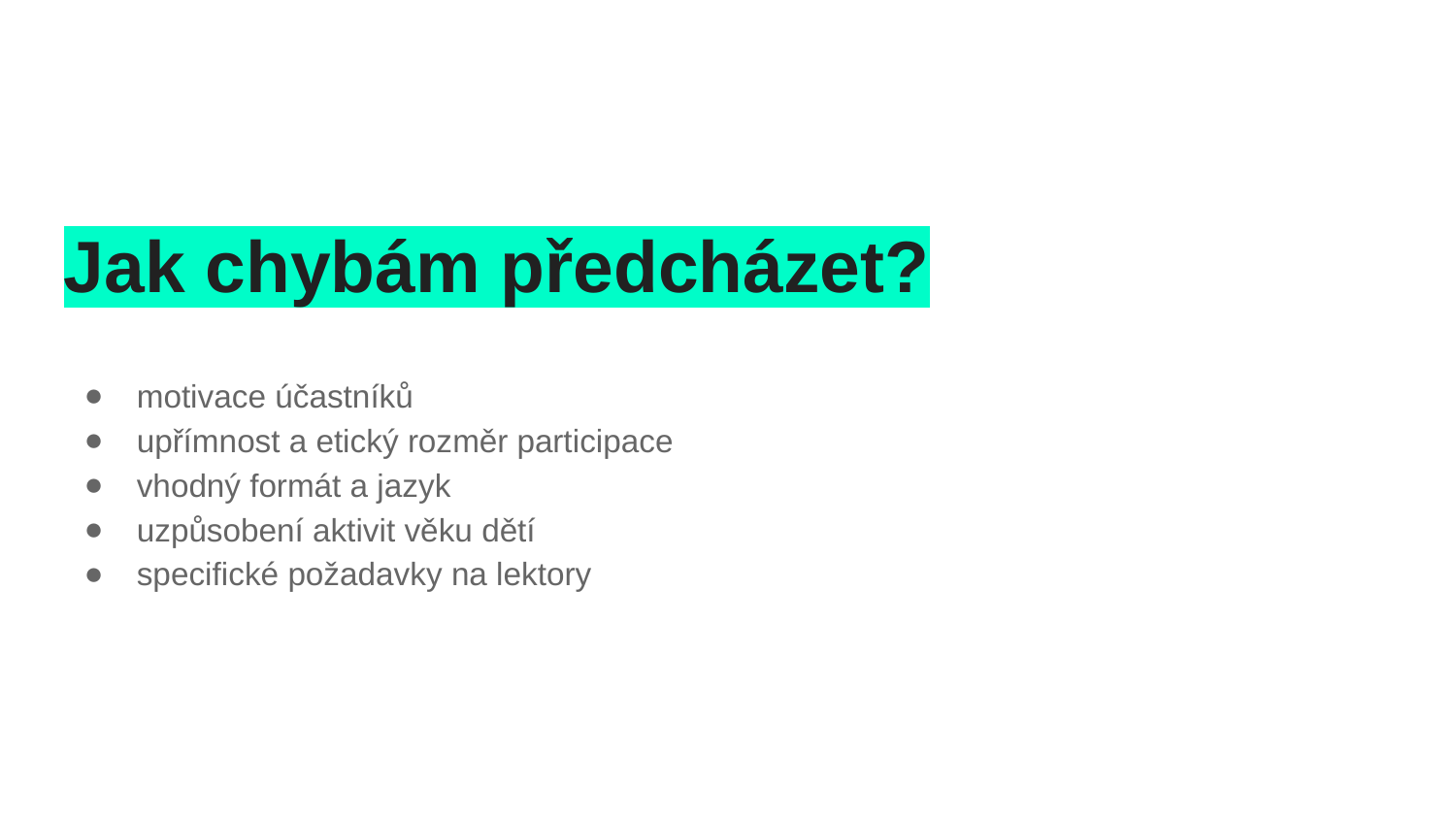

Jak chybám předcházet?
motivace účastníků
upřímnost a etický rozměr participace
vhodný formát a jazyk
uzpůsobení aktivit věku dětí
specifické požadavky na lektory